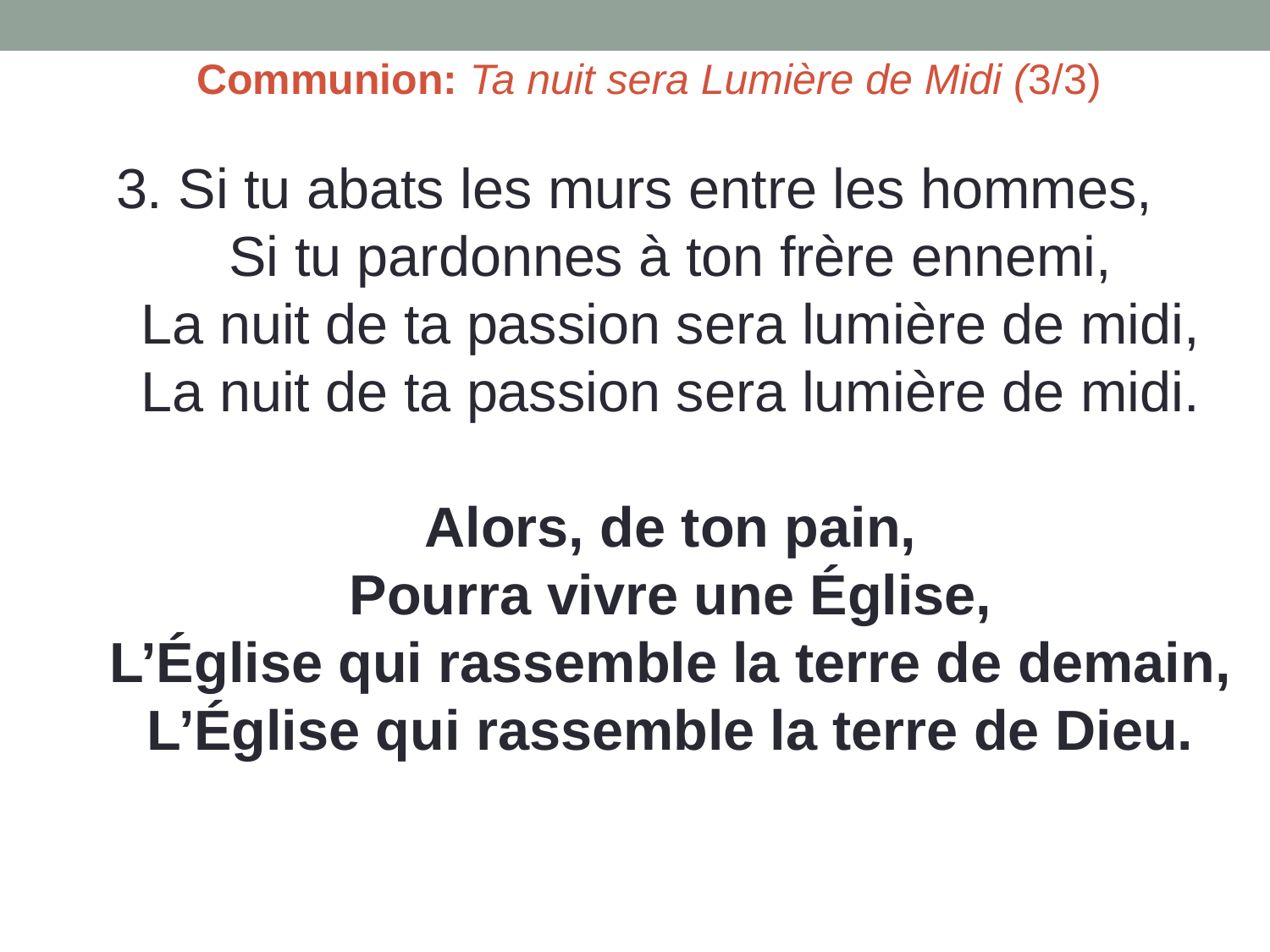

Communion: Ta nuit sera Lumière de Midi (3/3)
3. Si tu abats les murs entre les hommes,
Si tu pardonnes à ton frère ennemi,
La nuit de ta passion sera lumière de midi,
La nuit de ta passion sera lumière de midi.
Alors, de ton pain,
Pourra vivre une Église,
L’Église qui rassemble la terre de demain,
L’Église qui rassemble la terre de Dieu.